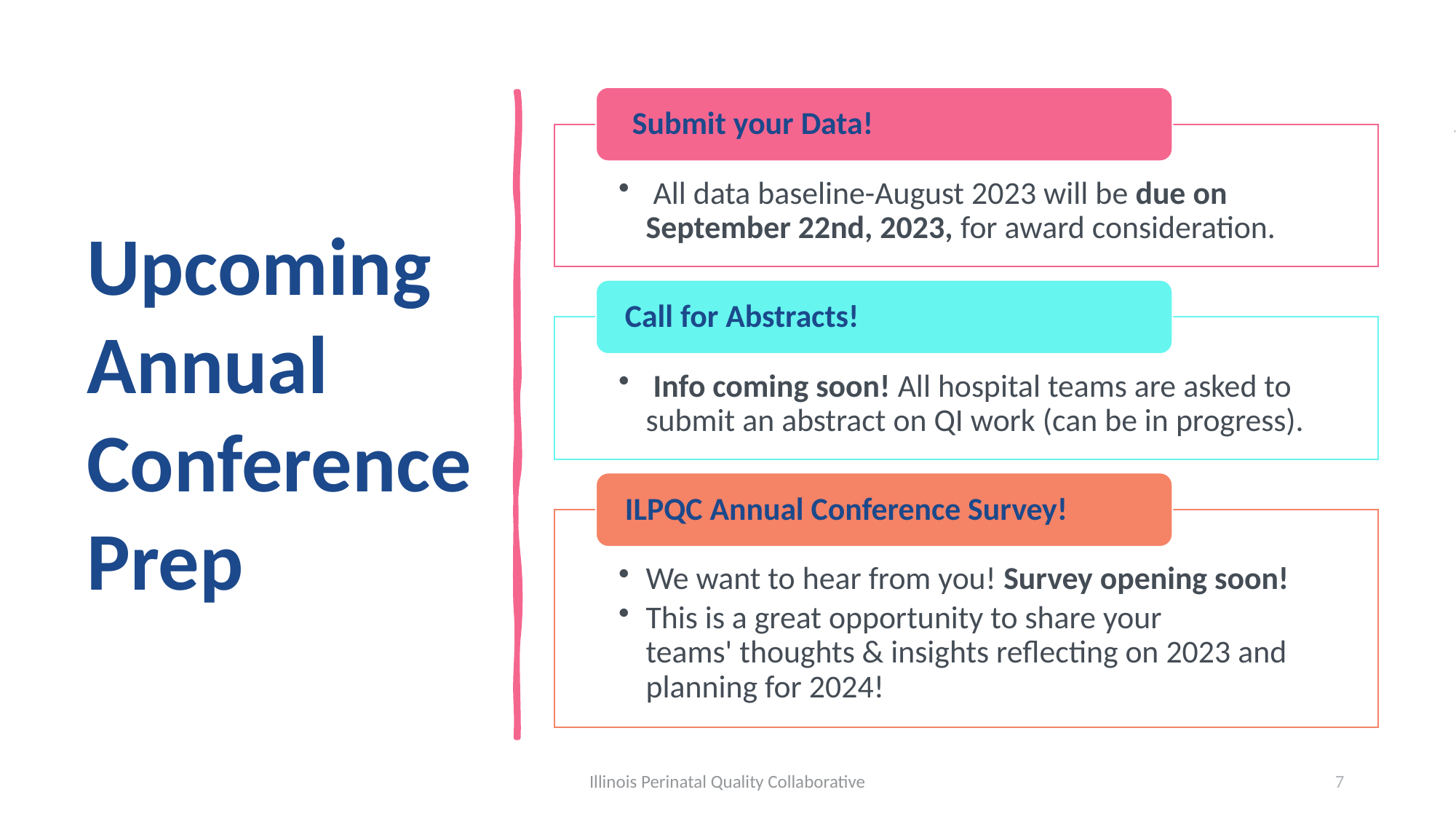

All data baseline-August 2023 will be due on September 22nd, 2023, for award consideration.
 Submit your Data!
 Info coming soon! All hospital teams are asked to submit an abstract on QI work (can be in progress).
Call for Abstracts!
We want to hear from you! Survey opening soon!
This is a great opportunity to share your teams' thoughts & insights reflecting on 2023 and planning for 2024!
ILPQC Annual Conference Survey!
# Upcoming Annual Conference Prep

Illinois Perinatal Quality Collaborative
7